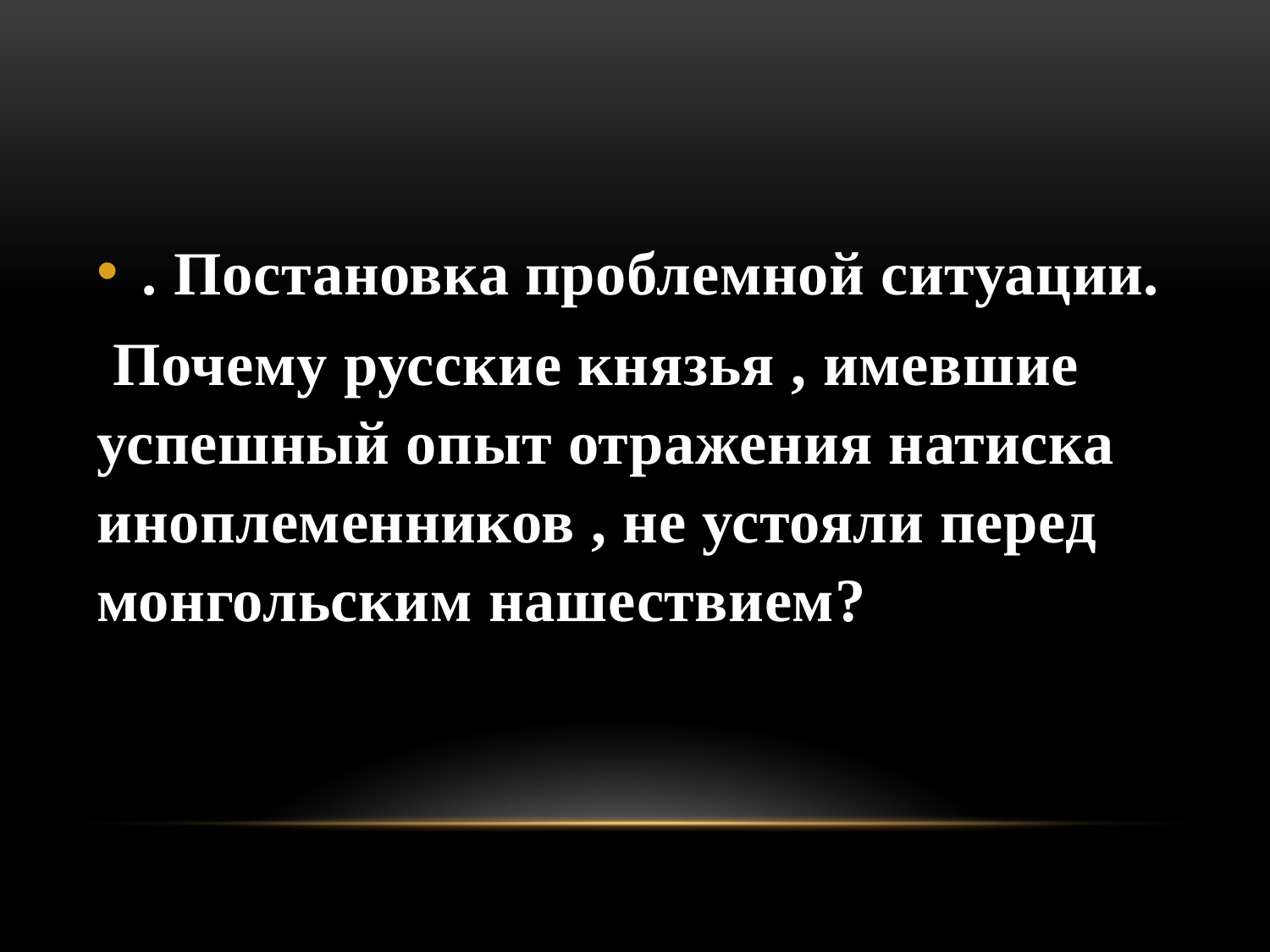

#
. Постановка проблемной ситуации.
 Почему русские князья , имевшие успешный опыт отражения натиска иноплеменников , не устояли перед монгольским нашествием?